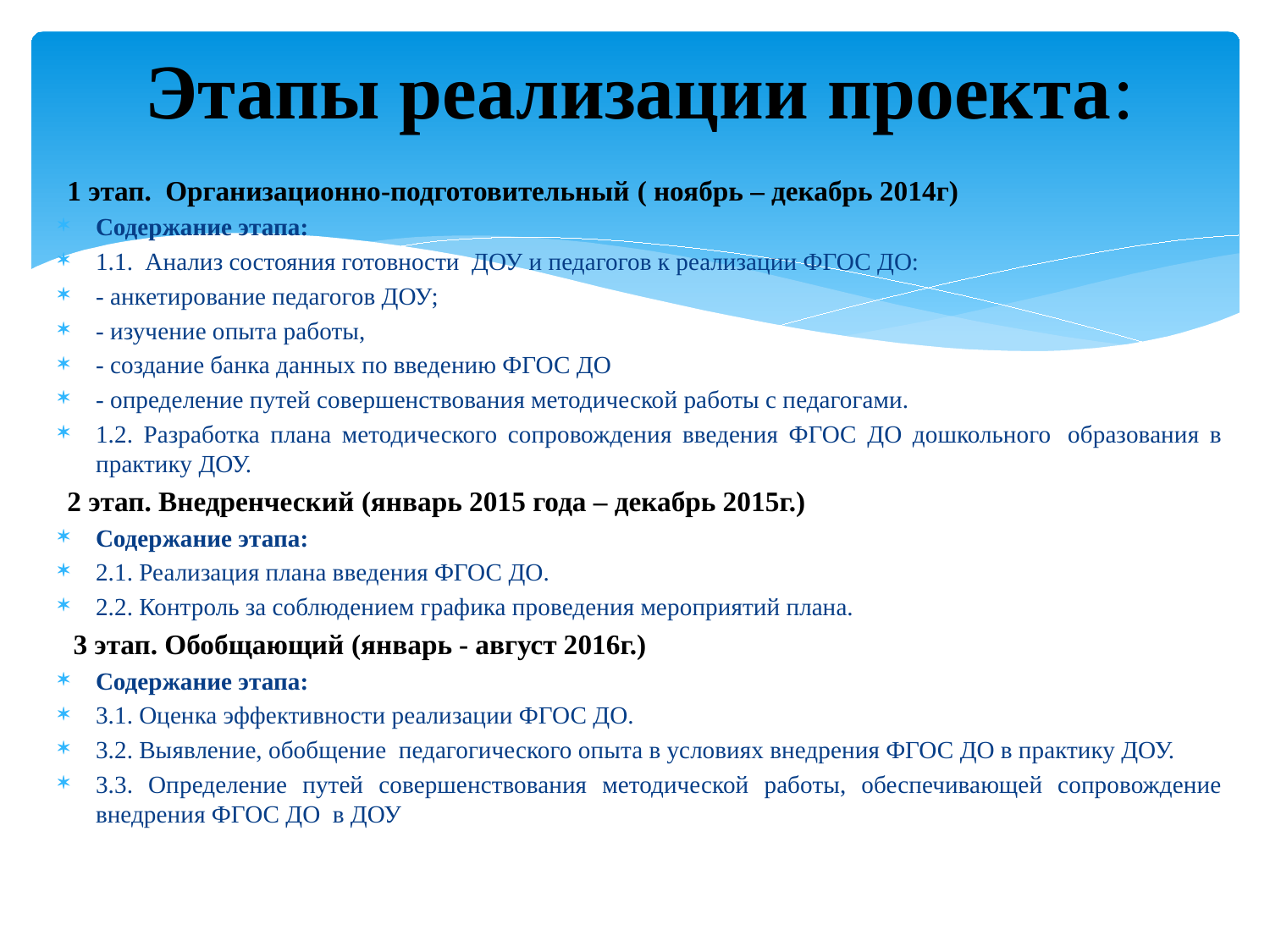

# Этапы реализации проекта:
1 этап.  Организационно-подготовительный ( ноябрь – декабрь 2014г)
Содержание этапа:
1.1.  Анализ состояния готовности  ДОУ и педагогов к реализации ФГОС ДО:
- анкетирование педагогов ДОУ;
- изучение опыта работы,
- создание банка данных по введению ФГОС ДО
- определение путей совершенствования методической работы с педагогами.
1.2. Разработка плана методического сопровождения введения ФГОС ДО дошкольного  образования в практику ДОУ.
2 этап. Внедренческий (январь 2015 года – декабрь 2015г.)
Содержание этапа:
2.1. Реализация плана введения ФГОС ДО.
2.2. Контроль за соблюдением графика проведения мероприятий плана.
 3 этап. Обобщающий (январь - август 2016г.)
Содержание этапа:
3.1. Оценка эффективности реализации ФГОС ДО.
3.2. Выявление, обобщение  педагогического опыта в условиях внедрения ФГОС ДО в практику ДОУ.
3.3. Определение путей совершенствования методической работы, обеспечивающей сопровождение внедрения ФГОС ДО  в ДОУ